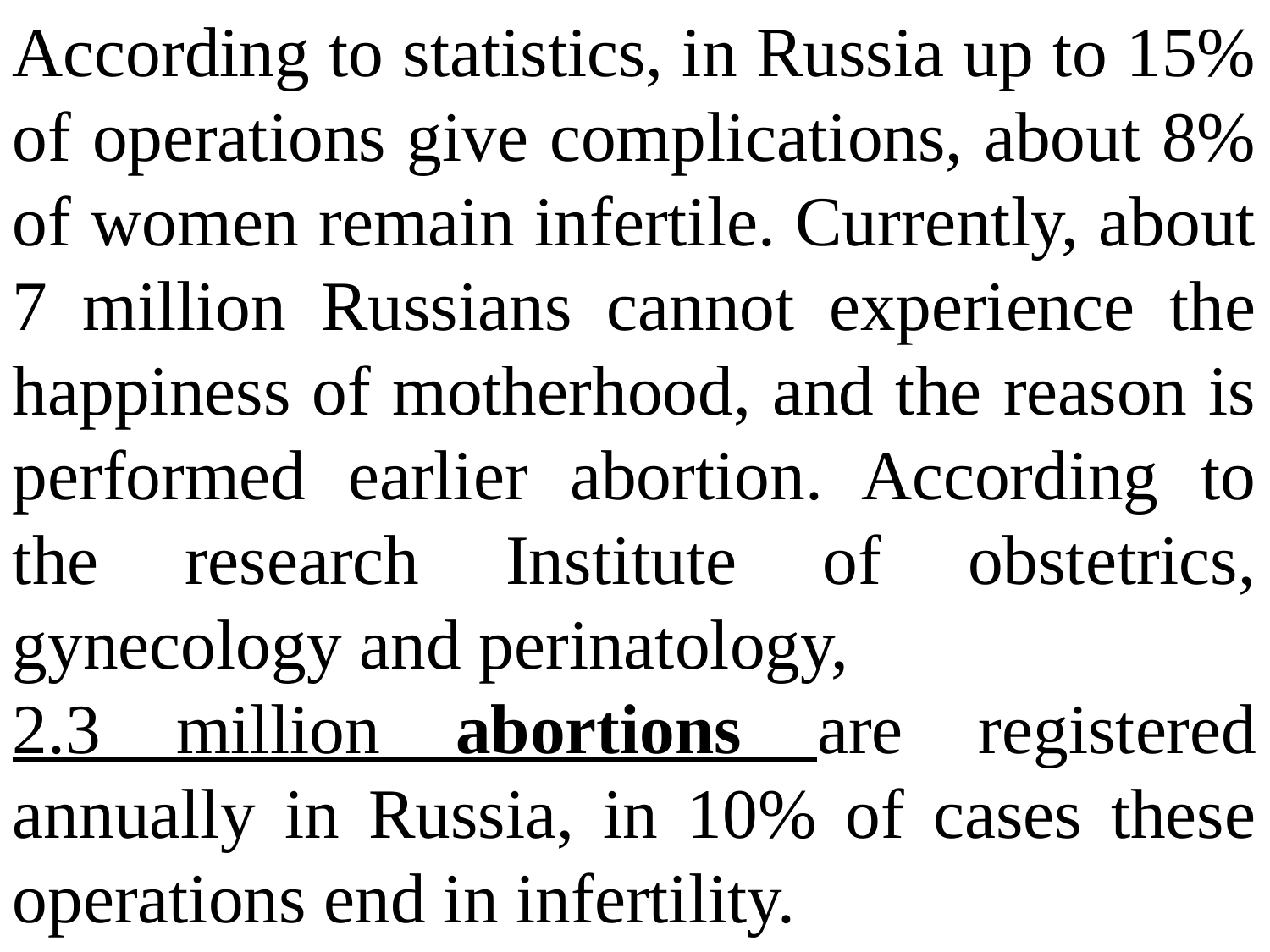

According to statistics, in Russia up to 15% of operations give complications, about 8% of women remain infertile. Currently, about 7 million Russians cannot experience the happiness of motherhood, and the reason is performed earlier abortion. According to the research Institute of obstetrics, gynecology and perinatology,
2.3 million abortions are registered annually in Russia, in 10% of cases these operations end in infertility.